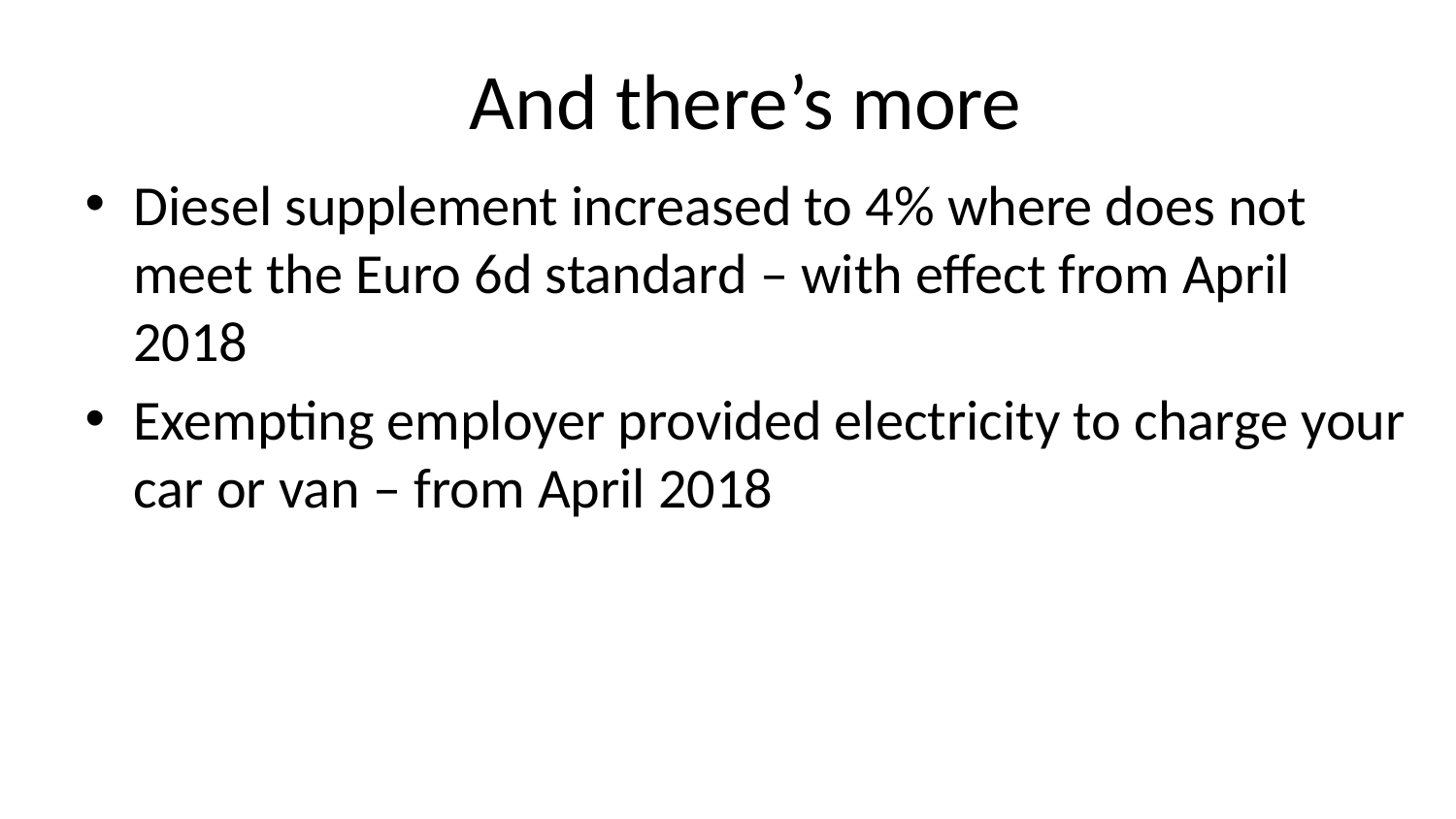

# And there’s more
Diesel supplement increased to 4% where does not meet the Euro 6d standard – with effect from April 2018
Exempting employer provided electricity to charge your car or van – from April 2018